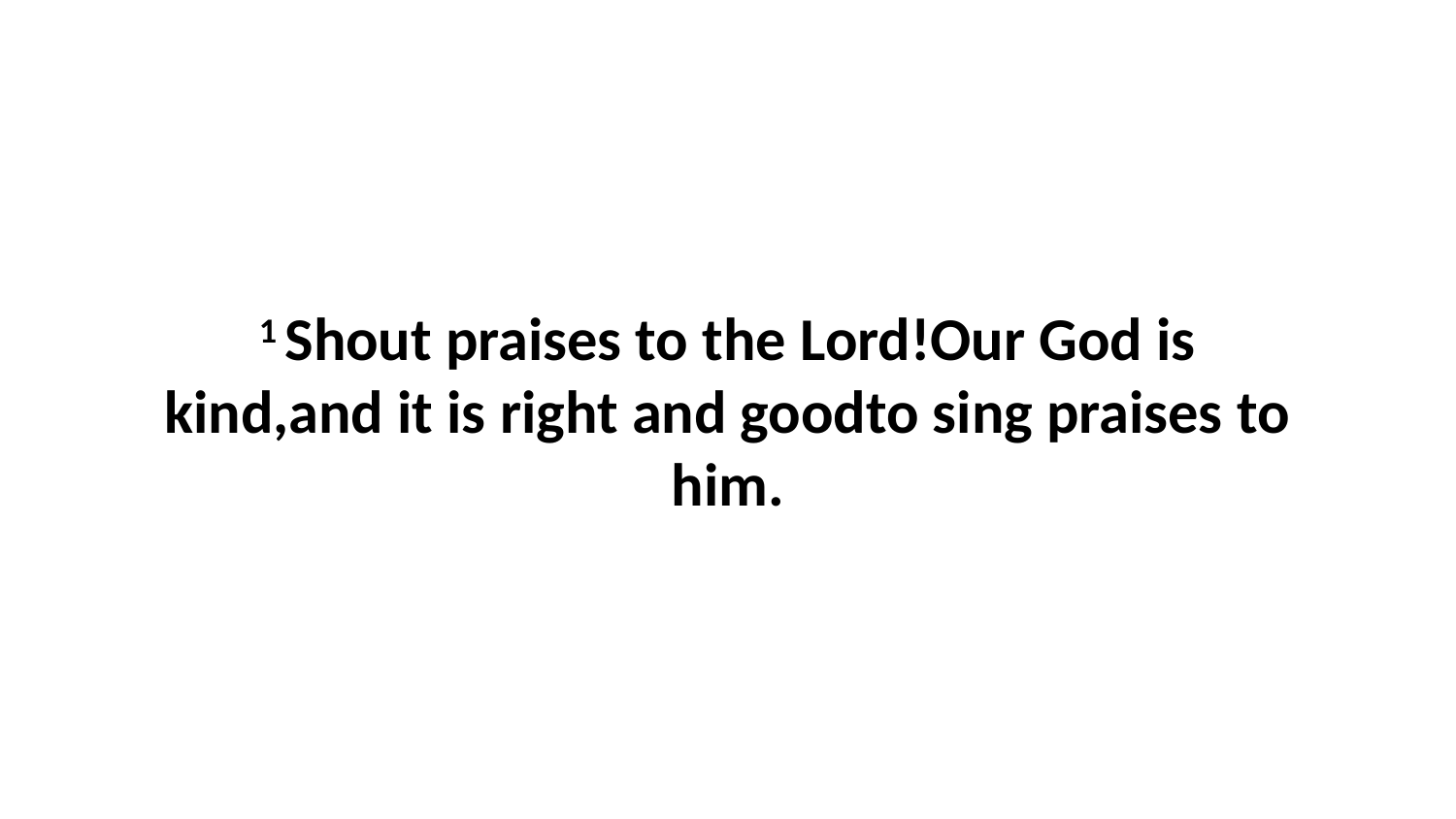

1 Shout praises to the Lord!Our God is kind,and it is right and goodto sing praises to him.